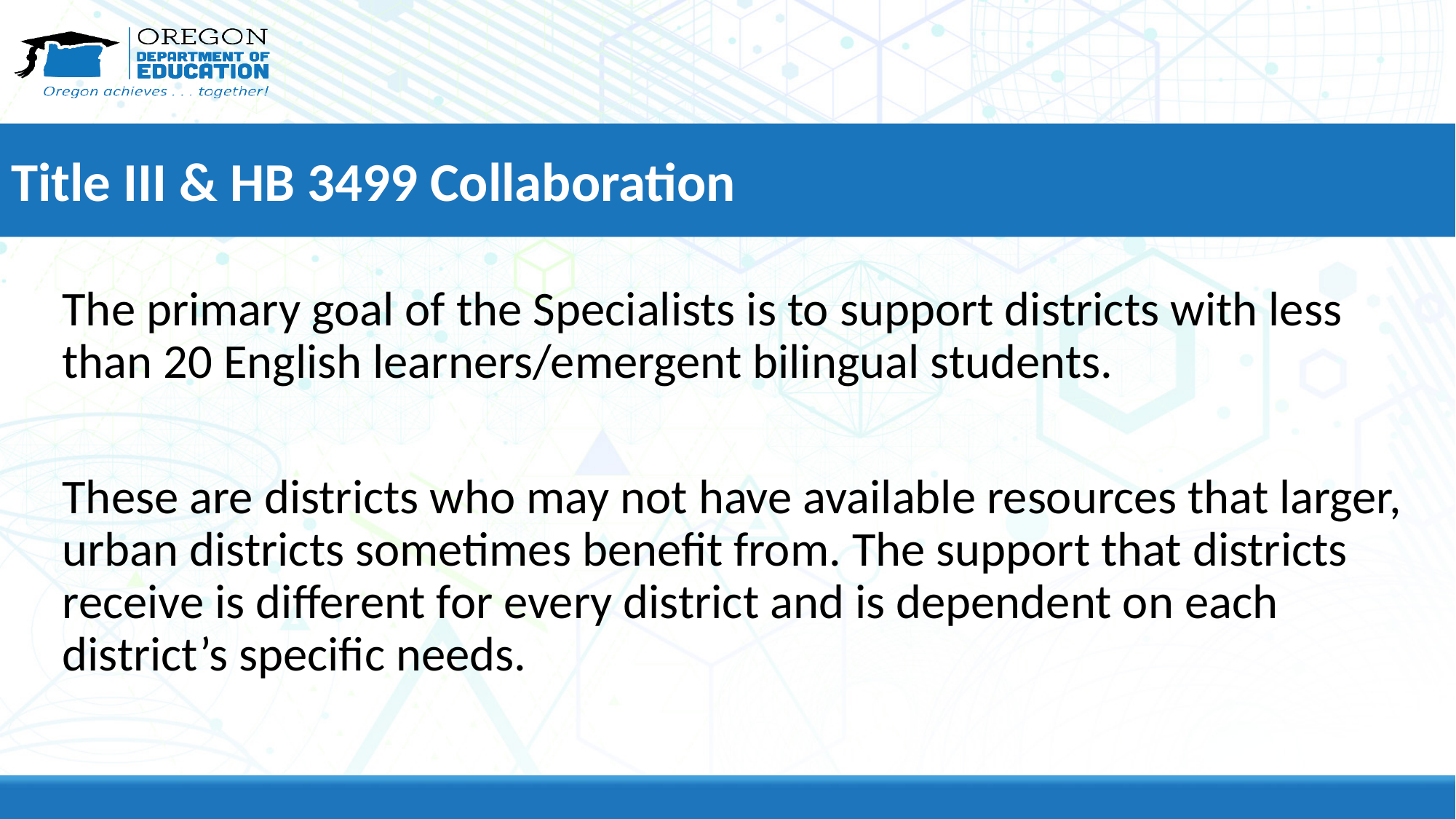

# Title III & HB 3499 Collaboration
The primary goal of the Specialists is to support districts with less than 20 English learners/emergent bilingual students.

These are districts who may not have available resources that larger, urban districts sometimes benefit from. The support that districts receive is different for every district and is dependent on each district’s specific needs.